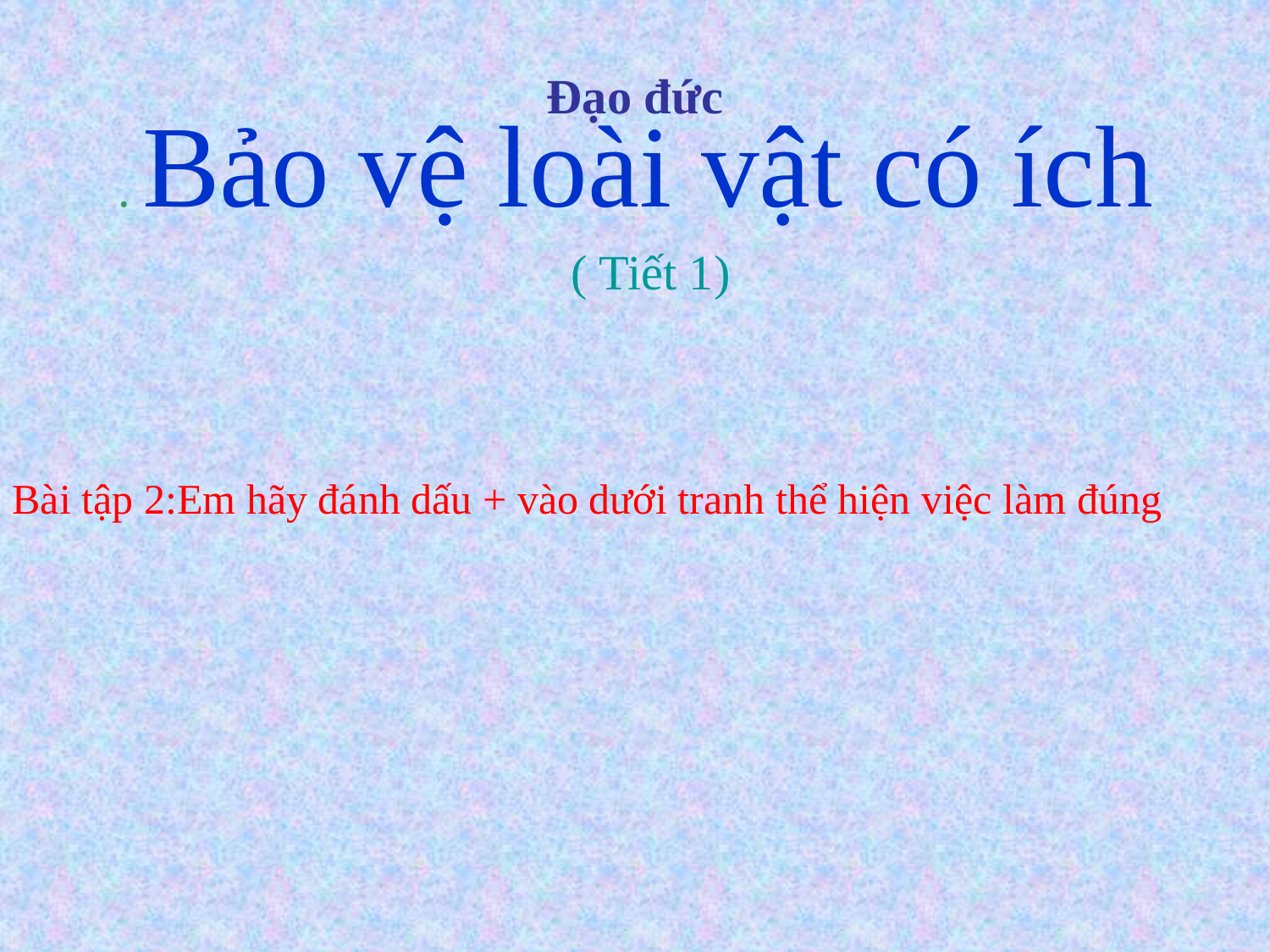

Đạo đức
. Bảo vệ loài vật có ích
( Tiết 1)

Bài tập 2:Em hãy đánh dấu + vào dưới tranh thể hiện việc làm đúng